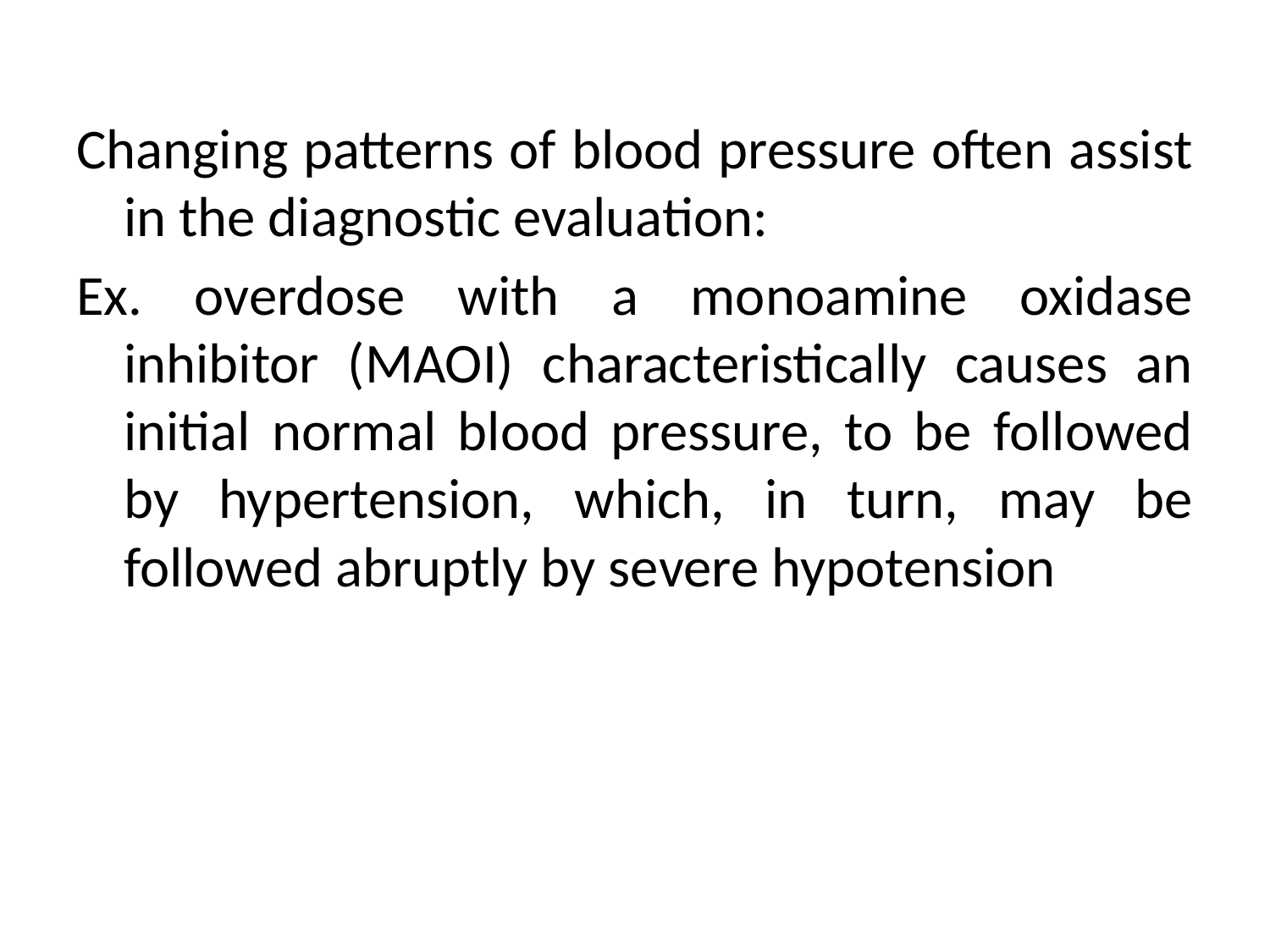

#
Changing patterns of blood pressure often assist in the diagnostic evaluation:
Ex. overdose with a monoamine oxidase inhibitor (MAOI) characteristically causes an initial normal blood pressure, to be followed by hypertension, which, in turn, may be followed abruptly by severe hypotension